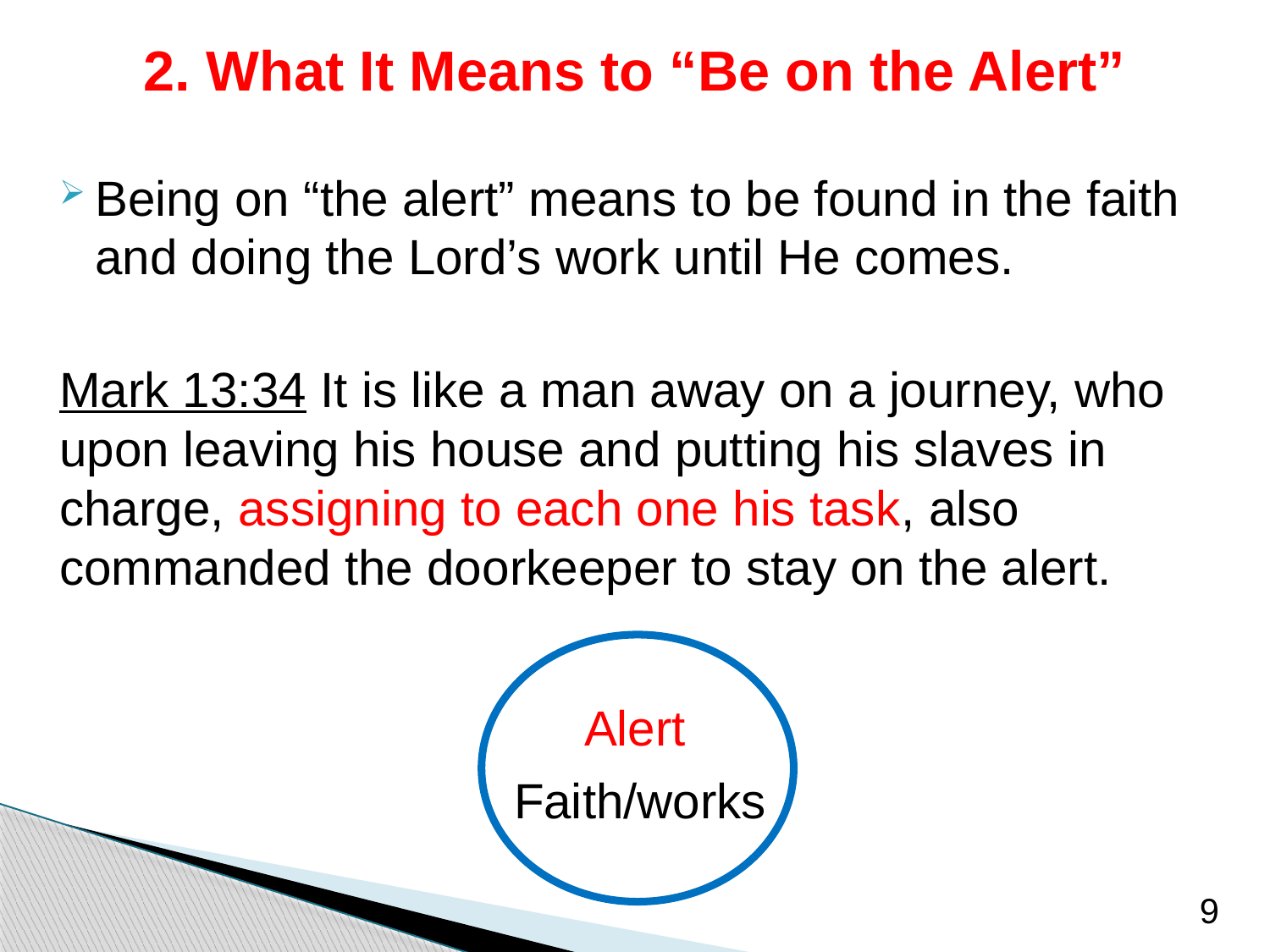

# 2. What It Means to “Be on the Alert”
Being on “the alert” means to be found in the faith and doing the Lord’s work until He comes.

Mark 13:34 It is like a man away on a journey, who upon leaving his house and putting his slaves in charge, assigning to each one his task, also commanded the doorkeeper to stay on the alert.

Alert
Faith/works
9